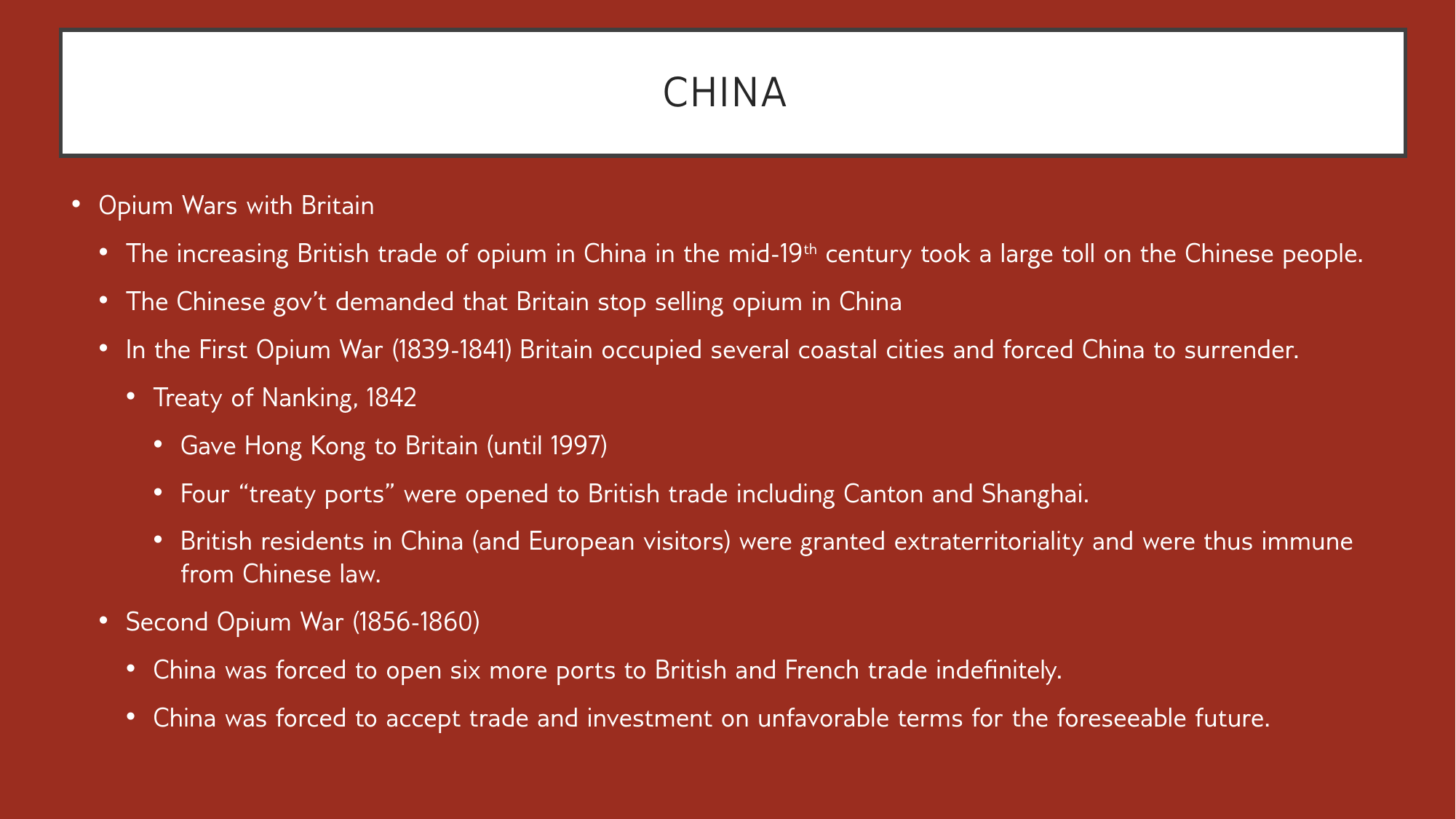

# China
Opium Wars with Britain
The increasing British trade of opium in China in the mid-19th century took a large toll on the Chinese people.
The Chinese gov’t demanded that Britain stop selling opium in China
In the First Opium War (1839-1841) Britain occupied several coastal cities and forced China to surrender.
Treaty of Nanking, 1842
Gave Hong Kong to Britain (until 1997)
Four “treaty ports” were opened to British trade including Canton and Shanghai.
British residents in China (and European visitors) were granted extraterritoriality and were thus immune from Chinese law.
Second Opium War (1856-1860)
China was forced to open six more ports to British and French trade indefinitely.
China was forced to accept trade and investment on unfavorable terms for the foreseeable future.